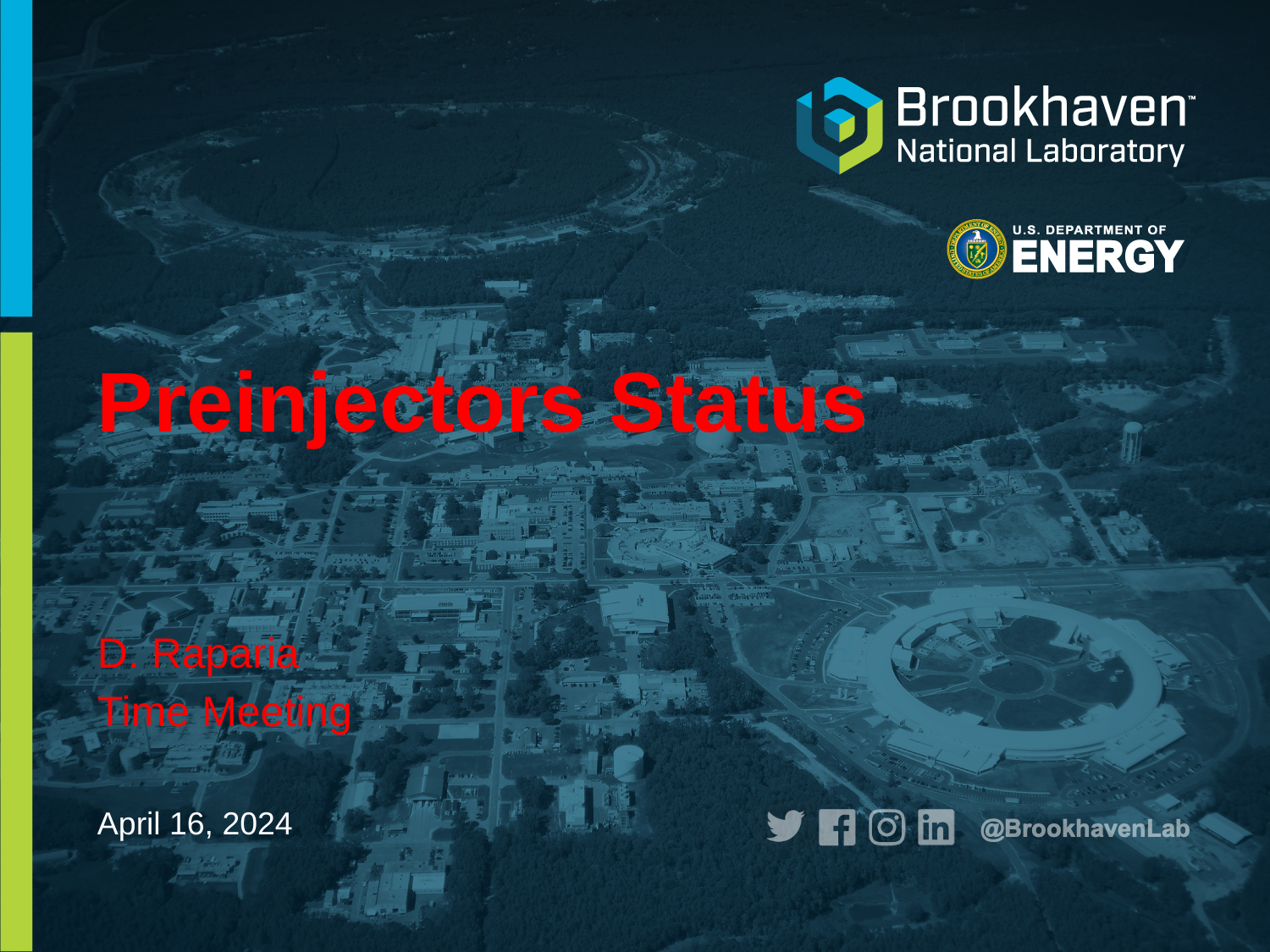

# Preinjectors Status
D. Raparia
Time Meeting
April 16, 2024